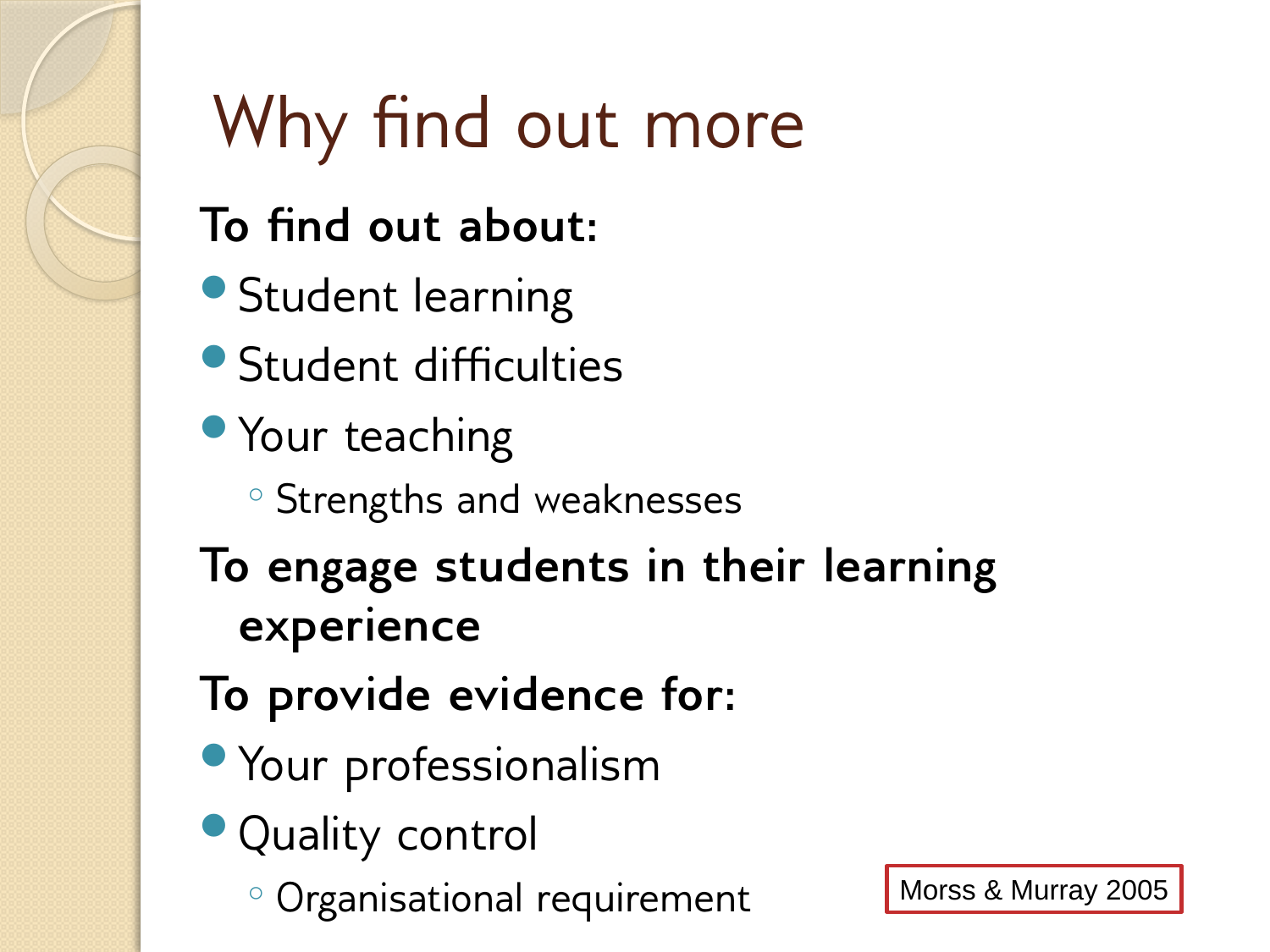

# Why find out more
To find out about:
Student learning
Student difficulties
Your teaching
Strengths and weaknesses
To engage students in their learning experience
To provide evidence for:
Your professionalism
Quality control
Organisational requirement
Morss & Murray 2005